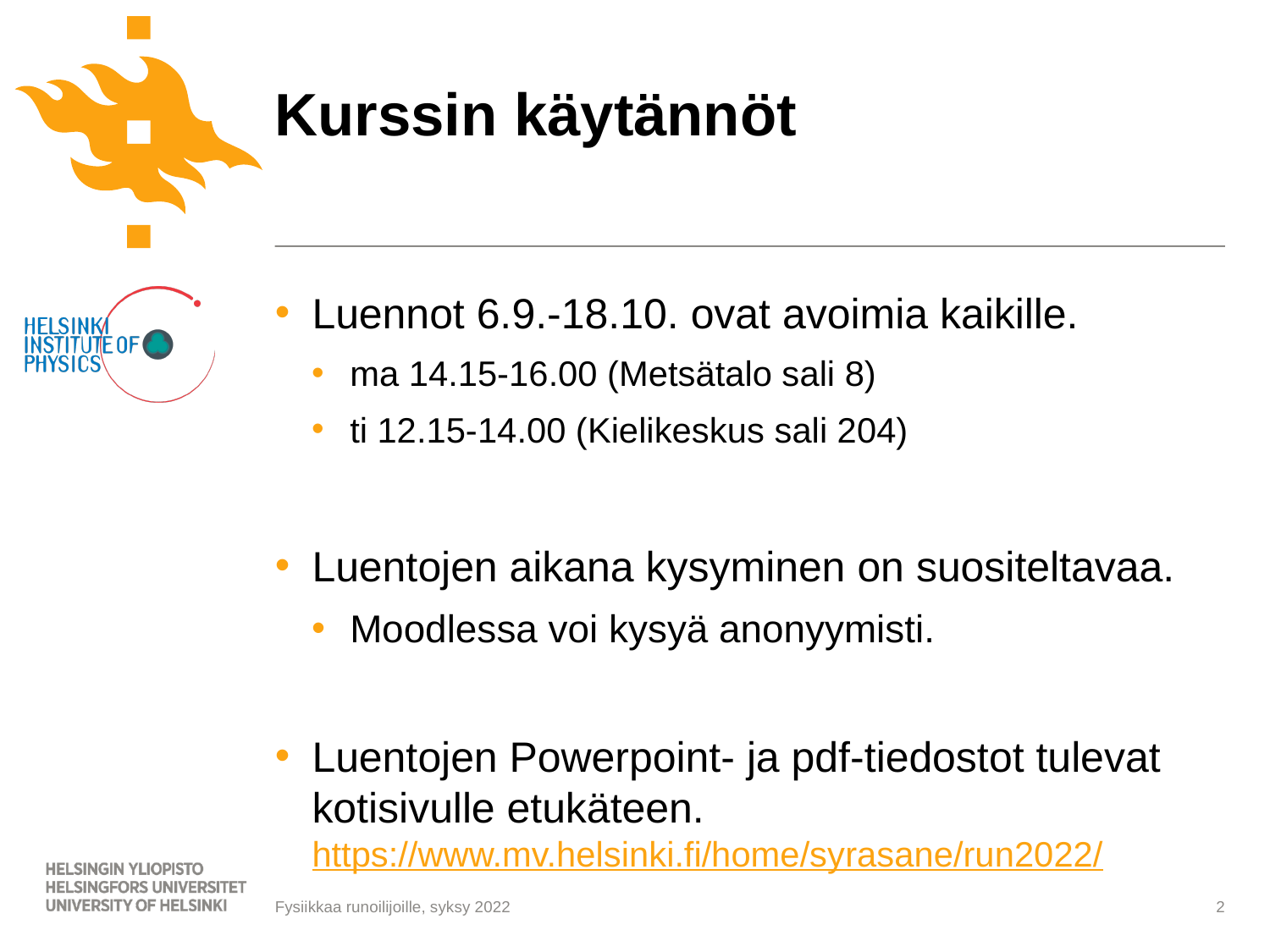

# Kurssin käytännöt
Luennot 6.9.-18.10. ovat avoimia kaikille.
ma 14.15-16.00 (Metsätalo sali 8)
ti 12.15-14.00 (Kielikeskus sali 204)

Luentojen aikana kysyminen on suositeltavaa.
Moodlessa voi kysyä anonyymisti.

Luentojen Powerpoint- ja pdf-tiedostot tulevat kotisivulle etukäteen.
https://www.mv.helsinki.fi/home/syrasane/run2022/
Fysiikkaa runoilijoille, syksy 2022
2